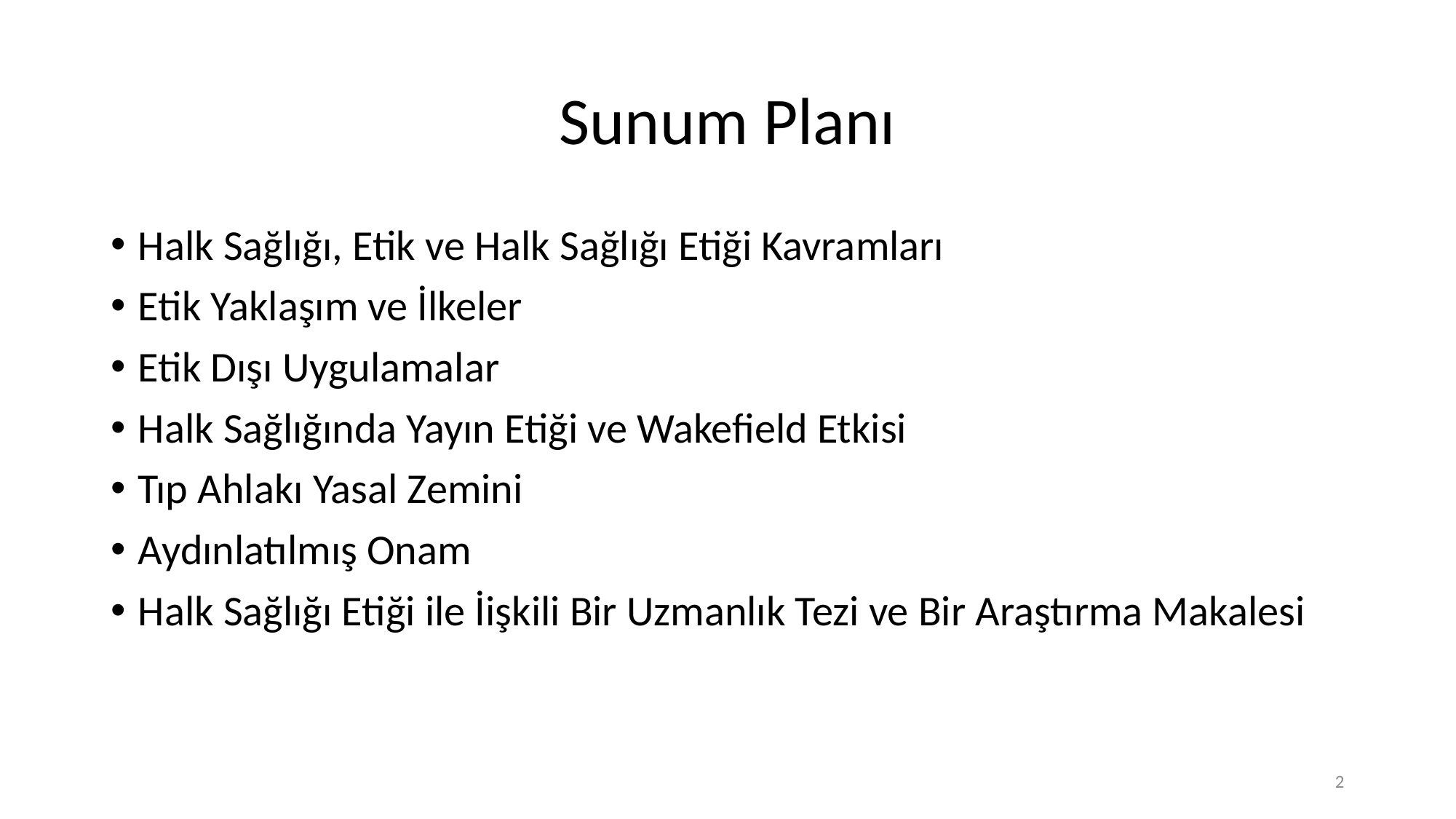

# Sunum Planı
Halk Sağlığı, Etik ve Halk Sağlığı Etiği Kavramları
Etik Yaklaşım ve İlkeler
Etik Dışı Uygulamalar
Halk Sağlığında Yayın Etiği ve Wakefield Etkisi
Tıp Ahlakı Yasal Zemini
Aydınlatılmış Onam
Halk Sağlığı Etiği ile İişkili Bir Uzmanlık Tezi ve Bir Araştırma Makalesi

2